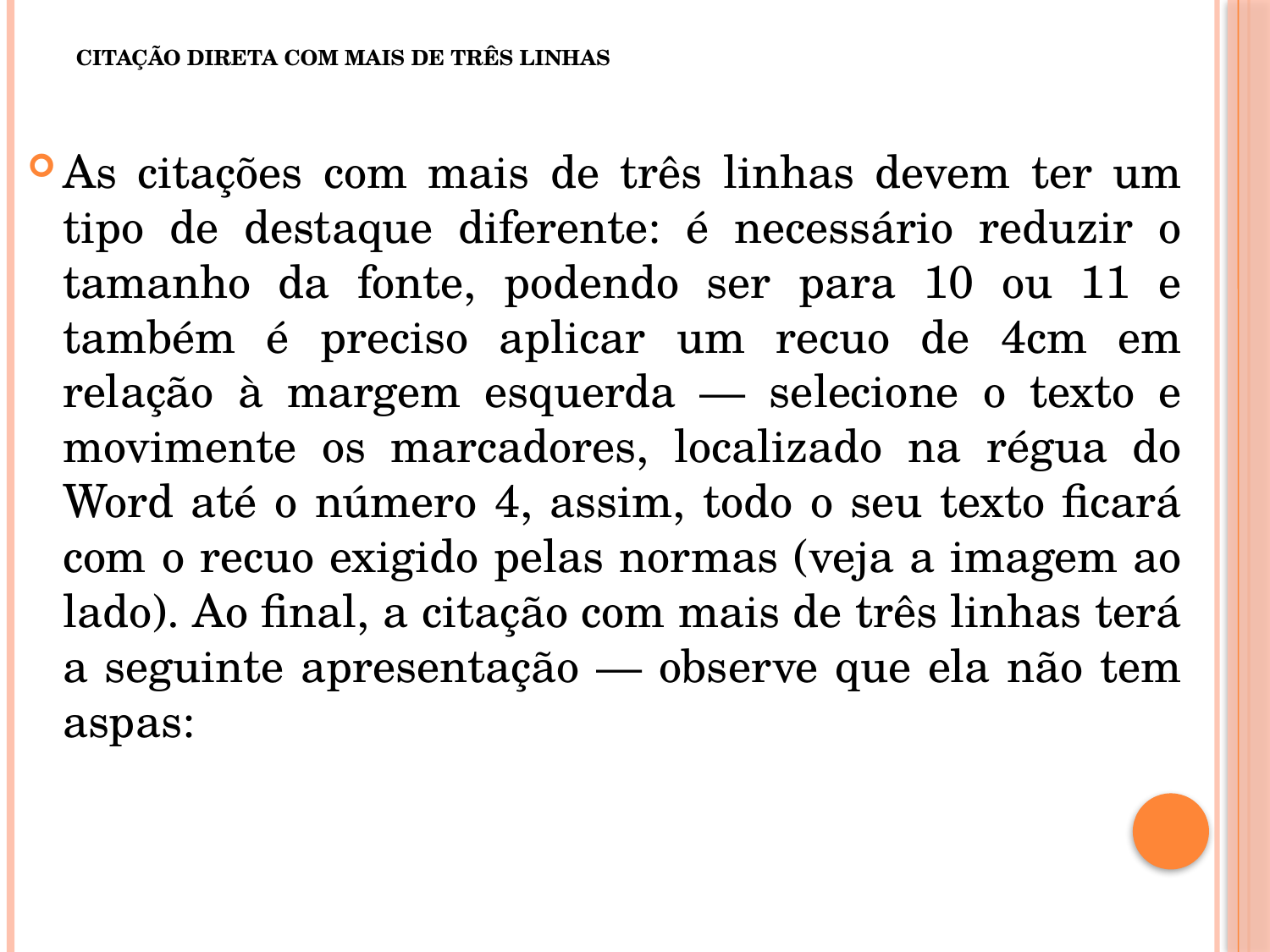

# Citação direta com mais de três linhas
As citações com mais de três linhas devem ter um tipo de destaque diferente: é necessário reduzir o tamanho da fonte, podendo ser para 10 ou 11 e também é preciso aplicar um recuo de 4cm em relação à margem esquerda — selecione o texto e movimente os marcadores, localizado na régua do Word até o número 4, assim, todo o seu texto ficará com o recuo exigido pelas normas (veja a imagem ao lado). Ao final, a citação com mais de três linhas terá a seguinte apresentação — observe que ela não tem aspas: